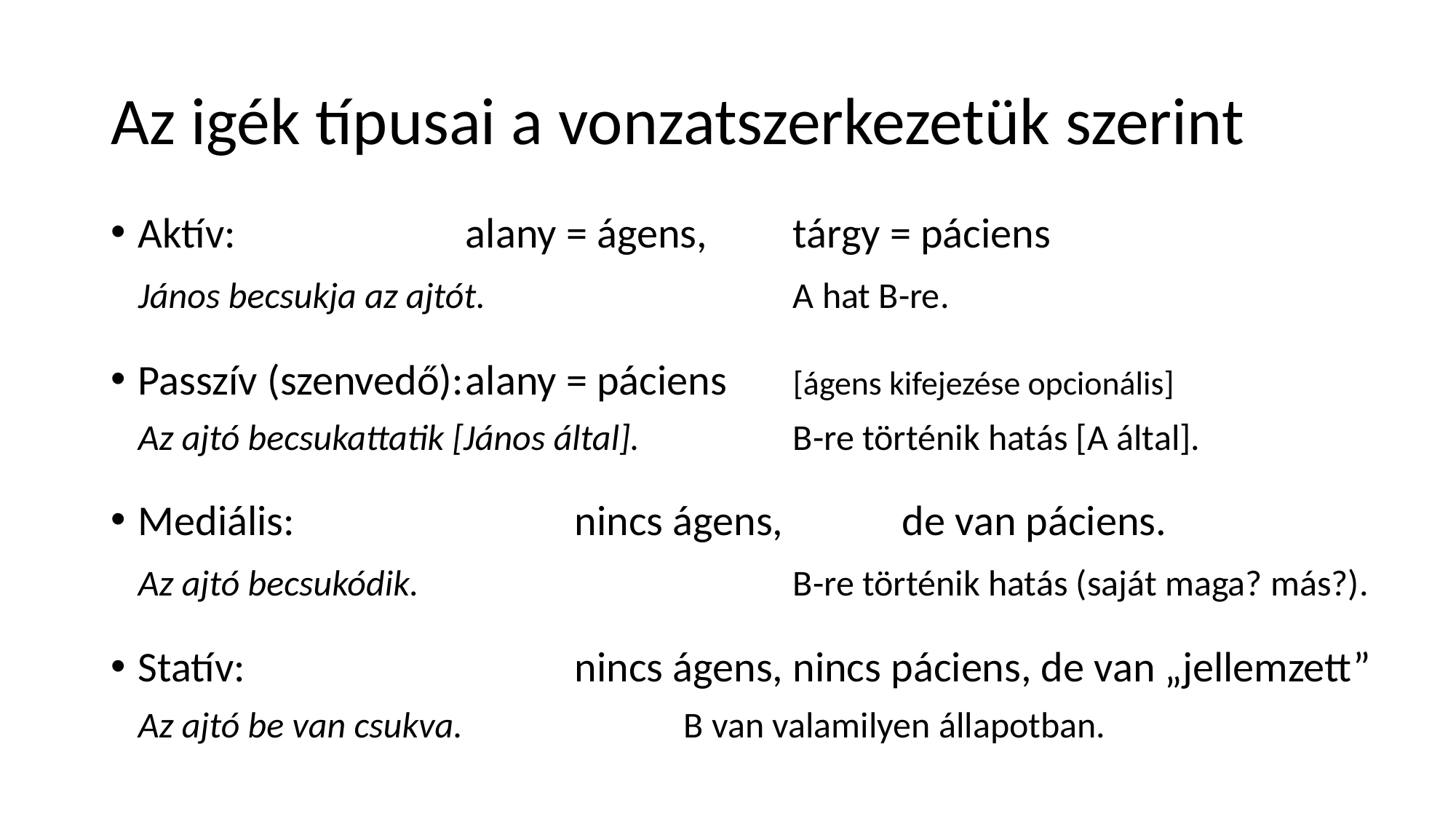

# Az igék típusai a vonzatszerkezetük szerint
Aktív: 			alany = ágens, 	tárgy = páciens
	János becsukja az ajtót.			A hat B-re.

Passzív (szenvedő):	alany = páciens 	[ágens kifejezése opcionális]
	Az ajtó becsukattatik [János által].		B-re történik hatás [A által].

Mediális:			nincs ágens, 	de van páciens.
	Az ajtó becsukódik.				B-re történik hatás (saját maga? más?).

Statív: 			nincs ágens, nincs páciens, de van „jellemzett”
	Az ajtó be van csukva.			B van valamilyen állapotban.